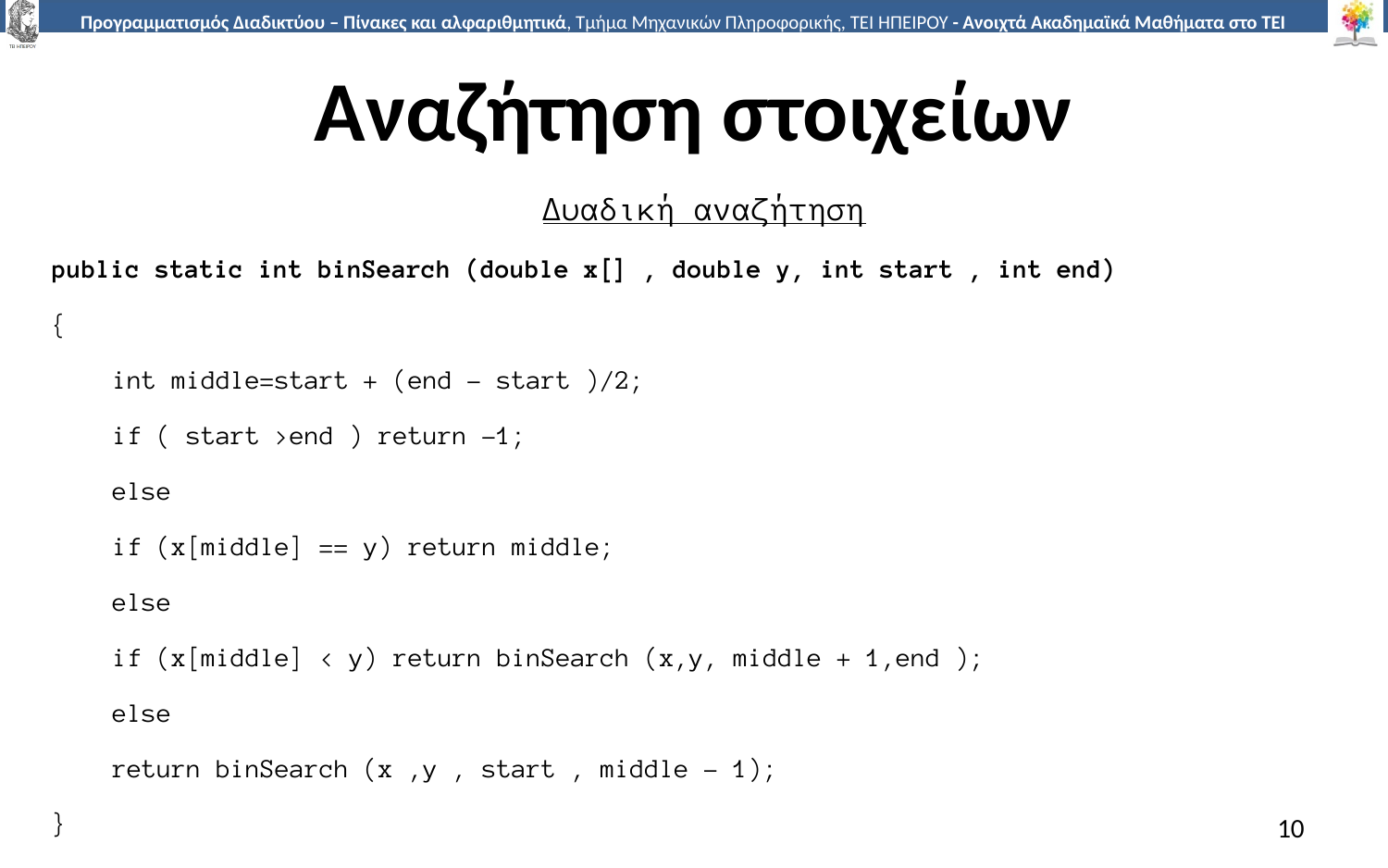

# Αναζήτηση στοιχείων
Δυαδική αναζήτηση
public static int binSearch (double x[] , double y, int start , int end)
{
int middle=start + (end - start )/2;
if ( start >end ) return -1;
else
if (x[middle] == y) return middle;
else
if (x[middle] < y) return binSearch (x,y, middle + 1,end );
else
return binSearch (x ,y , start , middle - 1);
}
10